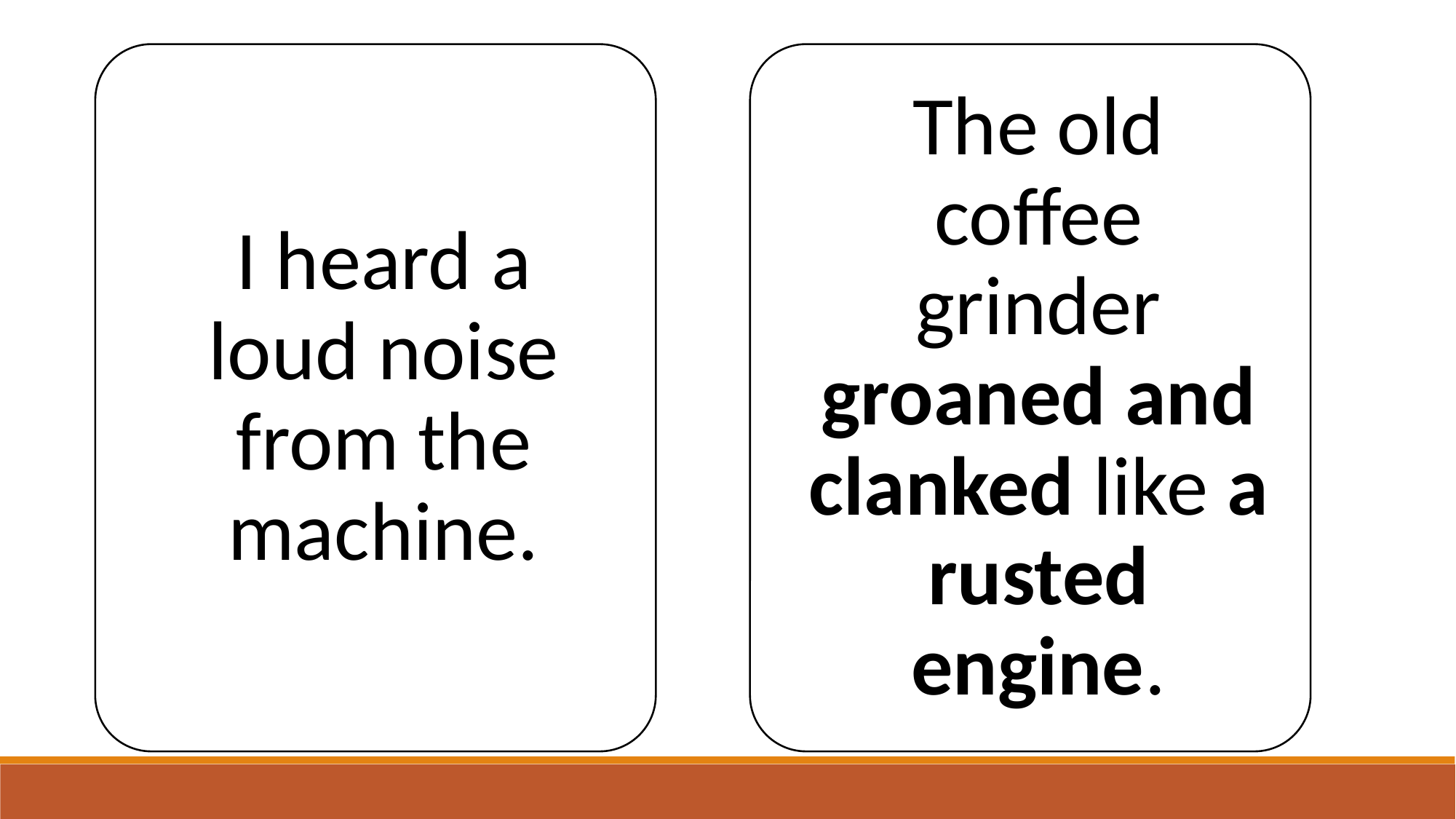

I heard a loud noise from the machine.
The old coffee grinder groaned and clanked like a rusted engine.